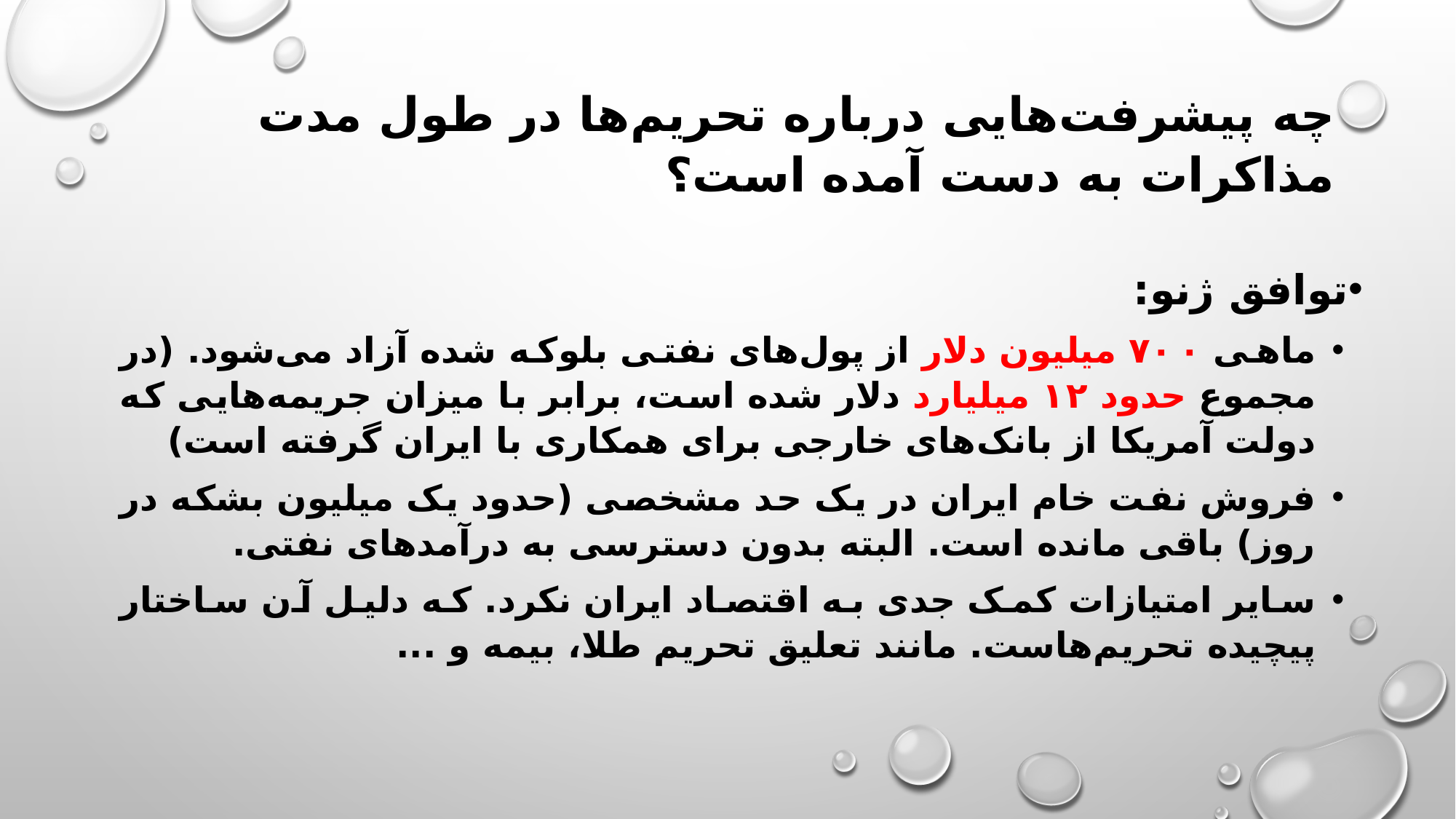

# چه پیشرفت‌هایی درباره تحریم‌ها در طول مدت مذاکرات به دست آمده است؟
توافق ژنو:
ماهی ۷۰۰ میلیون دلار از پول‌های نفتی بلوکه شده آزاد می‌شود. (در مجموع حدود ۱۲ میلیارد دلار شده است، برابر با میزان جریمه‌هایی که دولت آمریکا از بانک‌های خارجی برای همکاری با ایران گرفته است)
فروش نفت خام ایران در یک حد مشخصی (حدود یک میلیون بشکه در روز) باقی مانده است. البته بدون دسترسی به درآمدهای نفتی.
سایر امتیازات کمک جدی به اقتصاد ایران نکرد. که دلیل آن ساختار پیچیده تحریم‌هاست. مانند تعلیق تحریم طلا، بیمه و ...